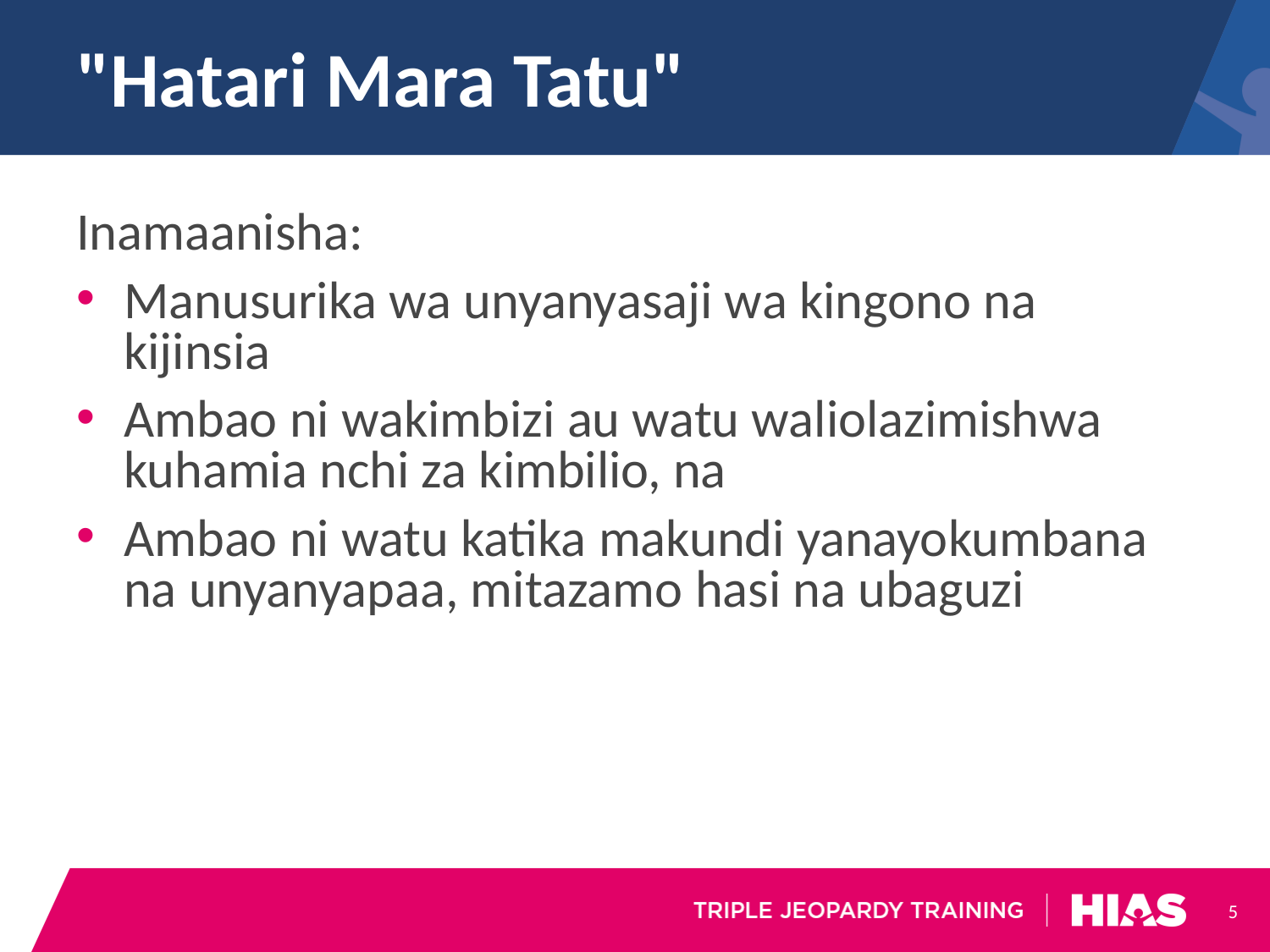

# "Hatari Mara Tatu"
Inamaanisha:
Manusurika wa unyanyasaji wa kingono na kijinsia
Ambao ni wakimbizi au watu waliolazimishwa kuhamia nchi za kimbilio, na
Ambao ni watu katika makundi yanayokumbana na unyanyapaa, mitazamo hasi na ubaguzi